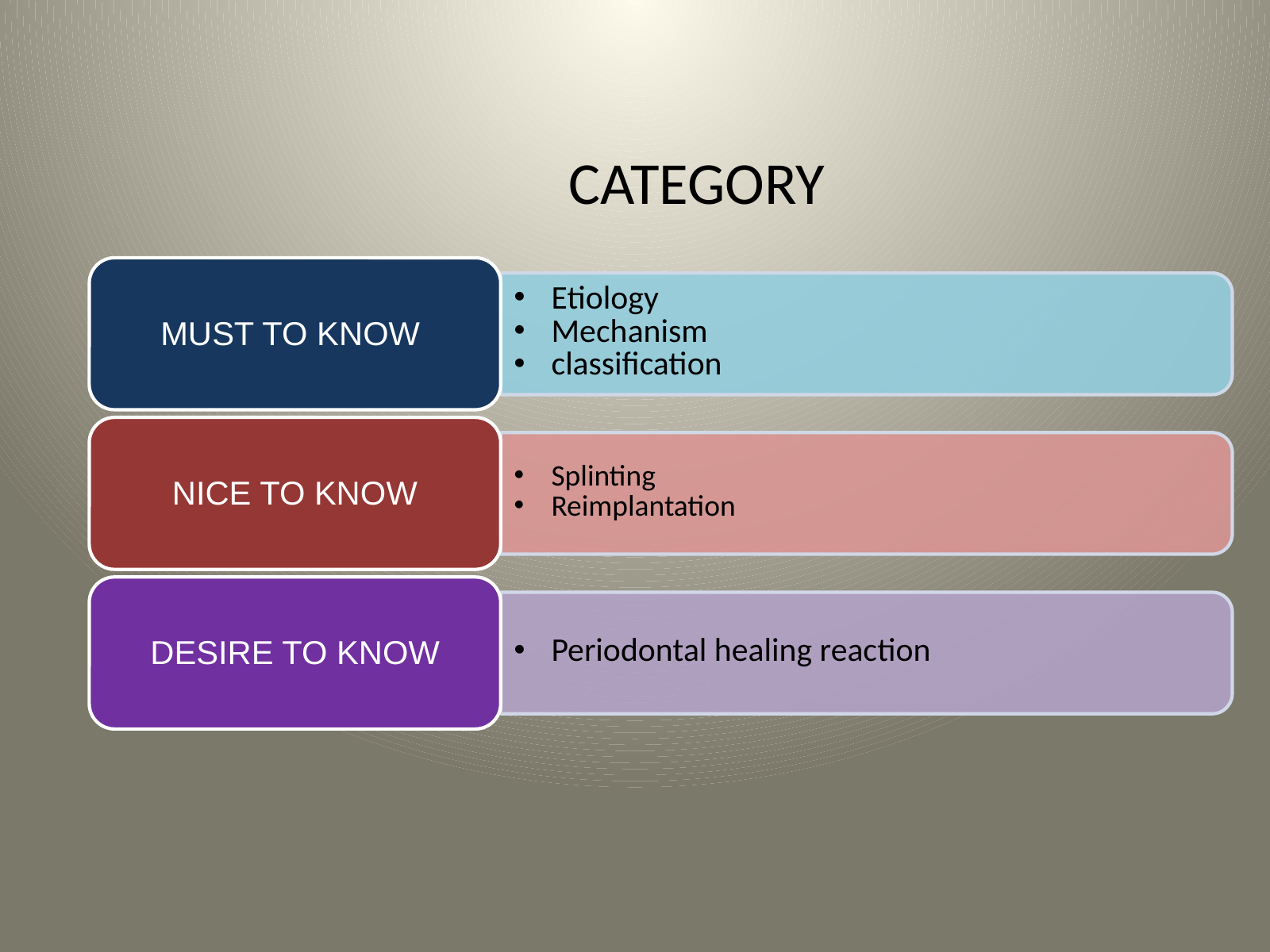

CATEGORY
MUST TO KNOW
NICE TO KNOW
Splinting
DESIRE TO KNOW
Periodontal healing reaction
Etiology
Mechanism
classification
Reimplantation